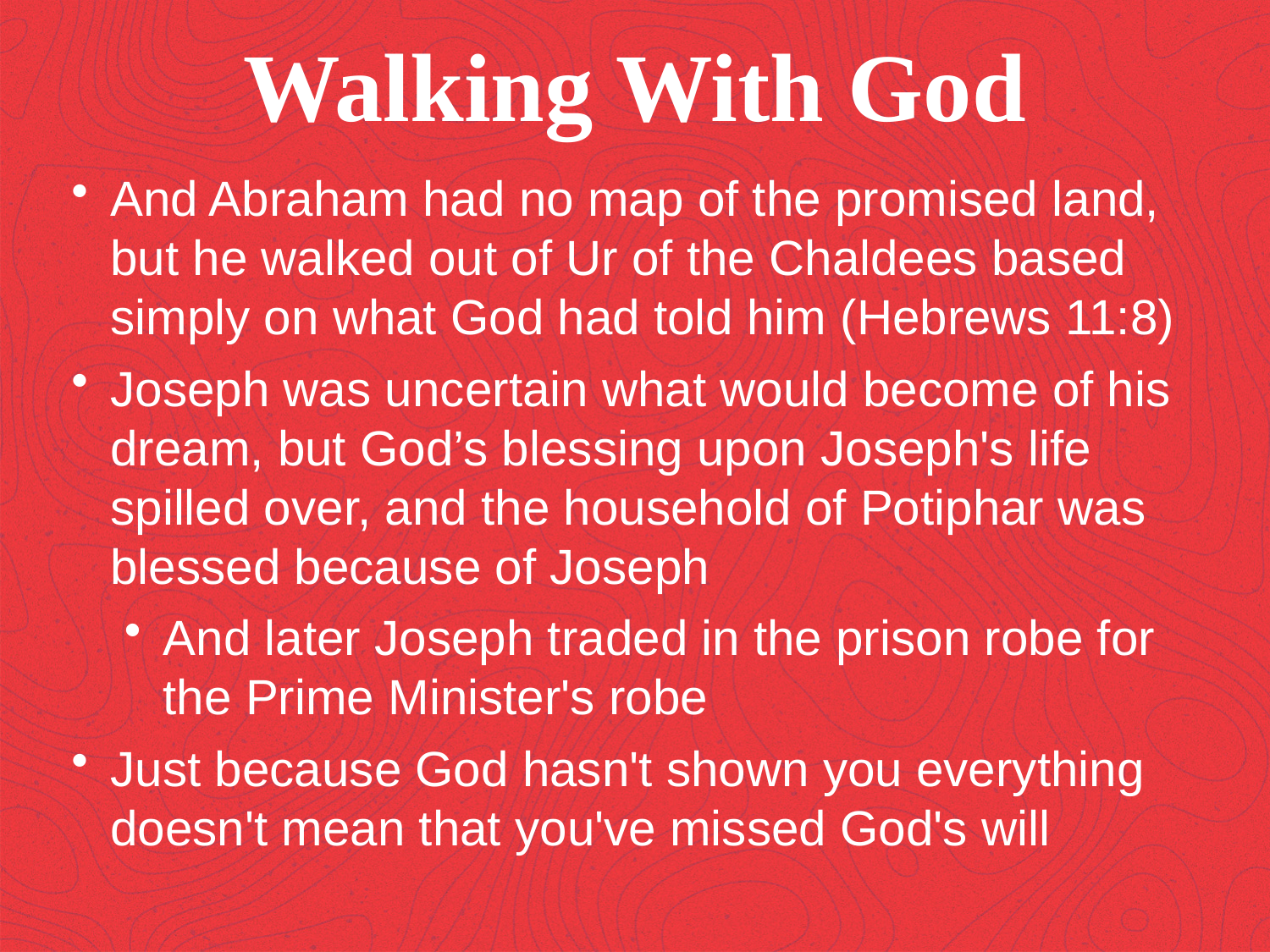

Walking With God
And Abraham had no map of the promised land, but he walked out of Ur of the Chaldees based simply on what God had told him (Hebrews 11:8)
Joseph was uncertain what would become of his dream, but God’s blessing upon Joseph's life spilled over, and the household of Potiphar was blessed because of Joseph
And later Joseph traded in the prison robe for the Prime Minister's robe
Just because God hasn't shown you everything doesn't mean that you've missed God's will